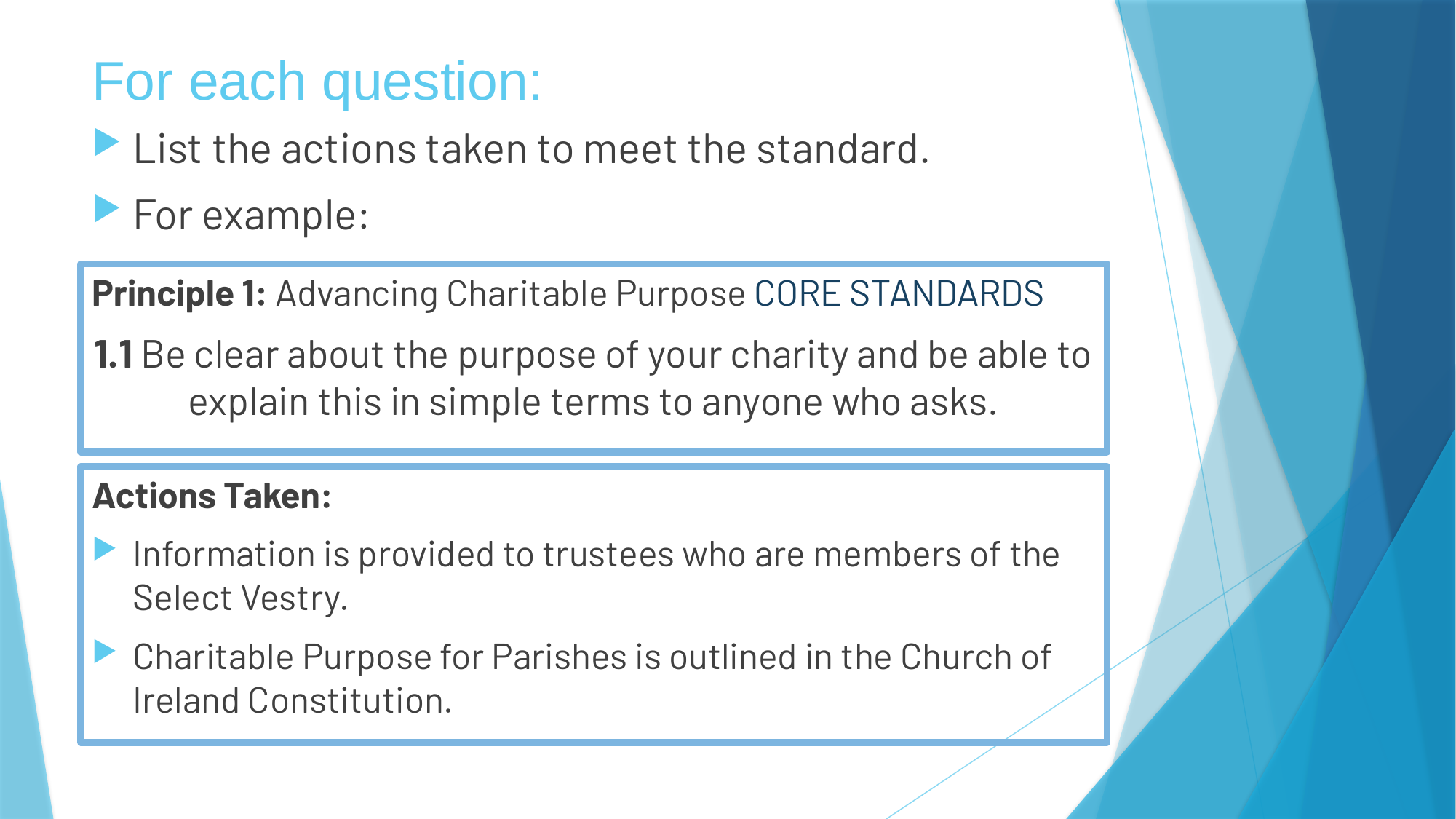

# For each question:
List the actions taken to meet the standard.
For example:

Principle 1: Advancing Charitable Purpose CORE STANDARDS
1.1 Be clear about the purpose of your charity and be able to explain this in simple terms to anyone who asks.

Actions Taken:
Information is provided to trustees who are members of the Select Vestry.
Charitable Purpose for Parishes is outlined in the Church of Ireland Constitution.